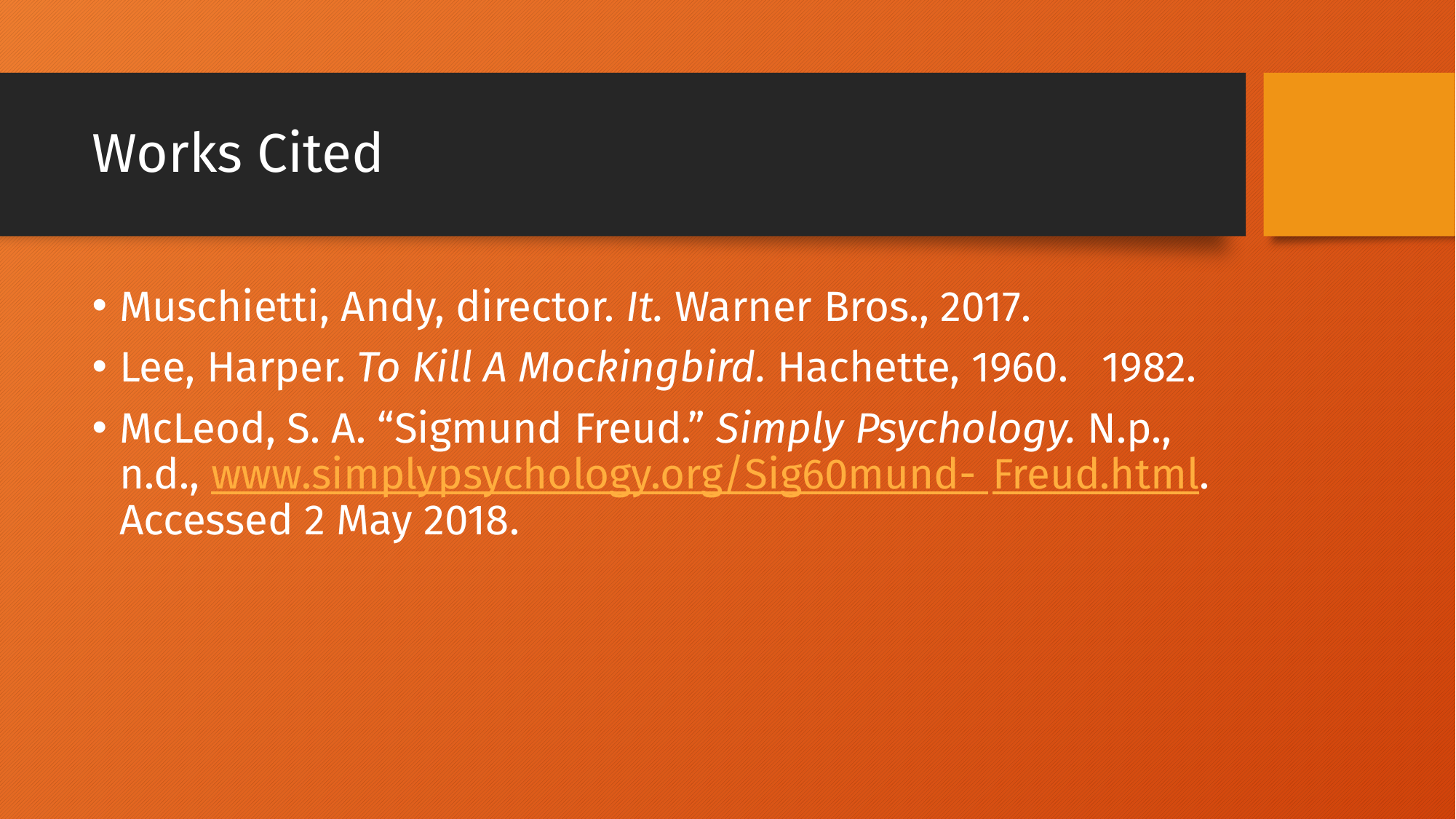

# Works Cited
Muschietti, Andy, director. It. Warner Bros., 2017.
Lee, Harper. To Kill A Mockingbird. Hachette, 1960. 	1982.
McLeod, S. A. “Sigmund Freud.” Simply Psychology. N.p., 	n.d., www.simplypsychology.org/Sig60mund- 	Freud.html. Accessed 2 May 2018.